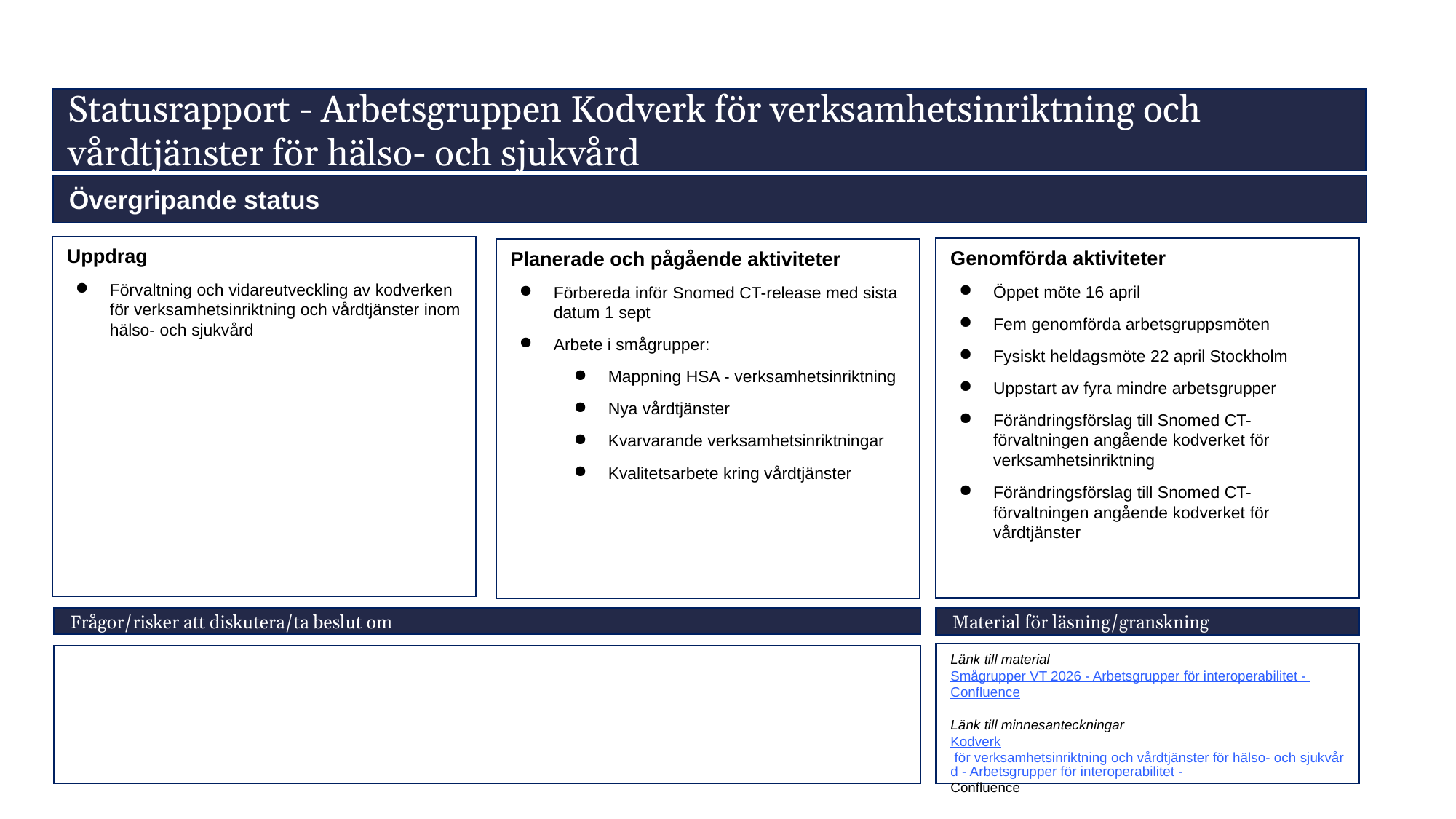

Statusrapport - Arbetsgruppen Kodverk för verksamhetsinriktning och vårdtjänster för hälso- och sjukvård
Övergripande status
Uppdrag
Förvaltning och vidareutveckling av kodverken för verksamhetsinriktning och vårdtjänster inom hälso- och sjukvård

Genomförda aktiviteter
Öppet möte 16 april
Fem genomförda arbetsgruppsmöten
Fysiskt heldagsmöte 22 april Stockholm
Uppstart av fyra mindre arbetsgrupper
Förändringsförslag till Snomed CT-förvaltningen angående kodverket för verksamhetsinriktning
Förändringsförslag till Snomed CT-förvaltningen angående kodverket för vårdtjänster

Planerade och pågående aktiviteter
Förbereda inför Snomed CT-release med sista datum 1 sept
Arbete i smågrupper:
Mappning HSA - verksamhetsinriktning
Nya vårdtjänster
Kvarvarande verksamhetsinriktningar
Kvalitetsarbete kring vårdtjänster

Frågor/risker att diskutera/ta beslut om
Material för läsning/granskning
Länk till material
Smågrupper VT 2026 - Arbetsgrupper för interoperabilitet - Confluence

Länk till minnesanteckningar
Kodverk för verksamhetsinriktning och vårdtjänster för hälso- och sjukvård - Arbetsgrupper för interoperabilitet - Confluence